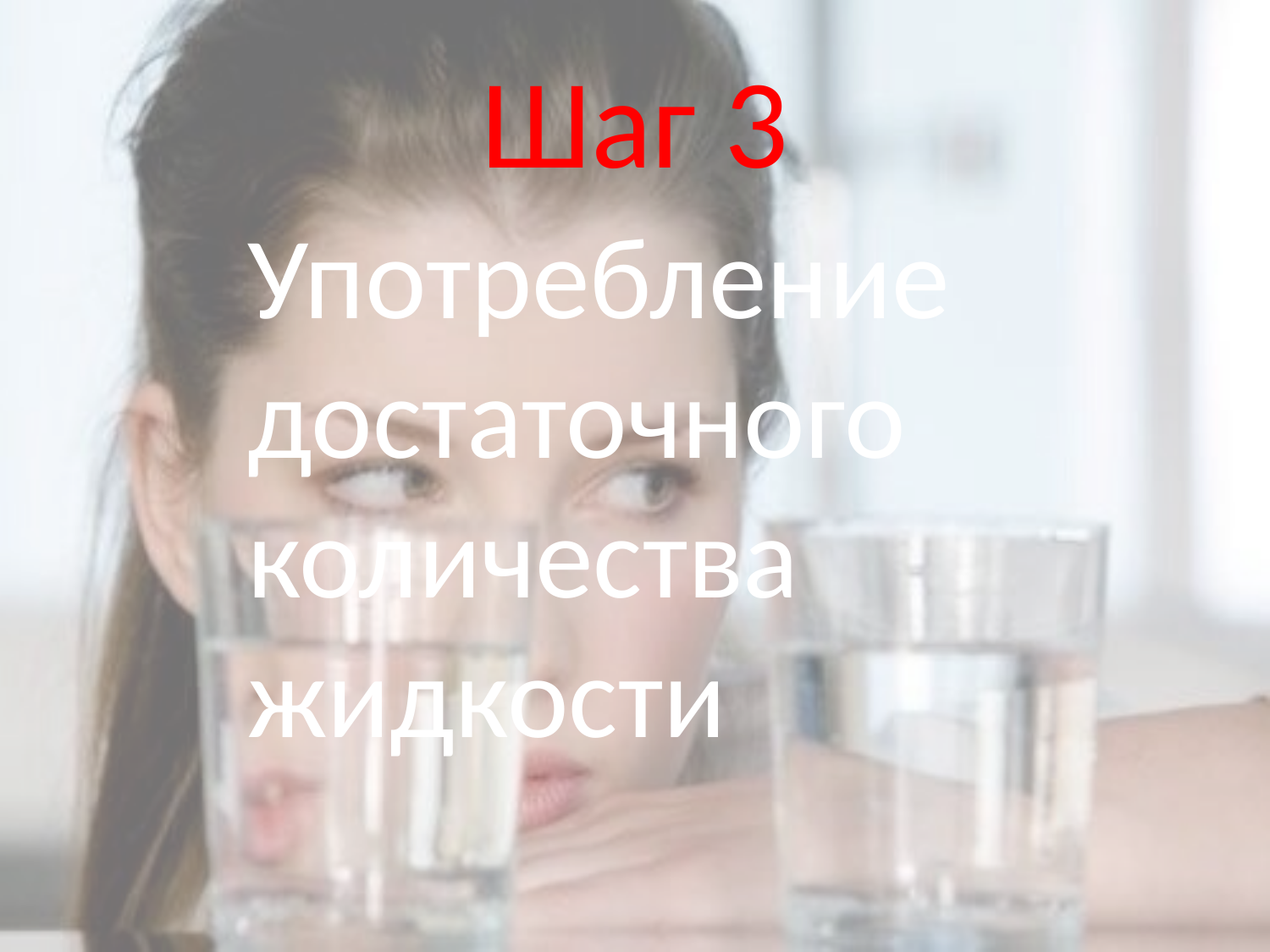

# Шаг 3
Употребление достаточного
количества жидкости